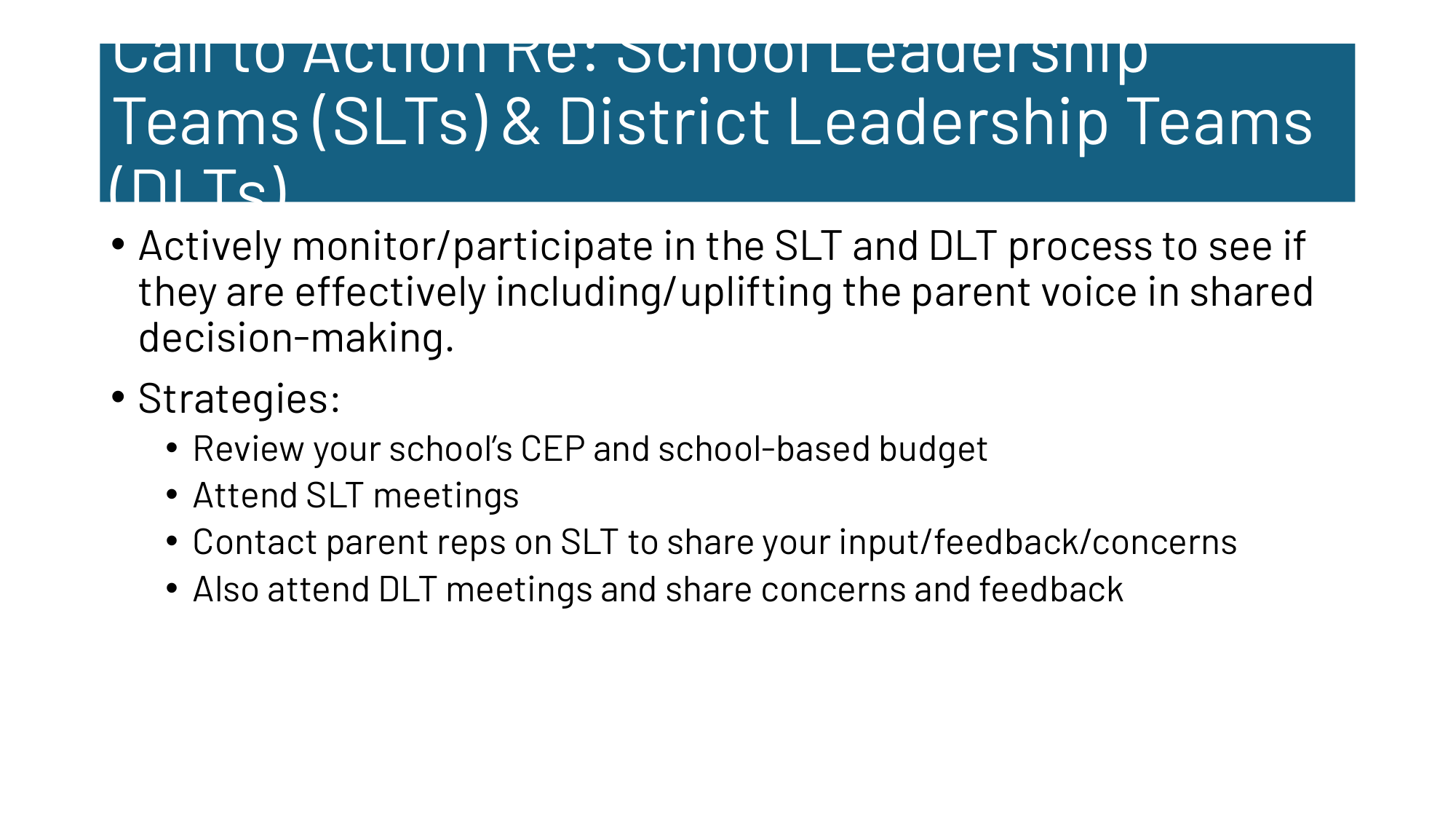

# Call to Action Re: School Leadership Teams (SLTs) & District Leadership Teams (DLTs)
Actively monitor/participate in the SLT and DLT process to see if they are effectively including/uplifting the parent voice in shared decision-making.
Strategies:
Review your school’s CEP and school-based budget
Attend SLT meetings
Contact parent reps on SLT to share your input/feedback/concerns
Also attend DLT meetings and share concerns and feedback